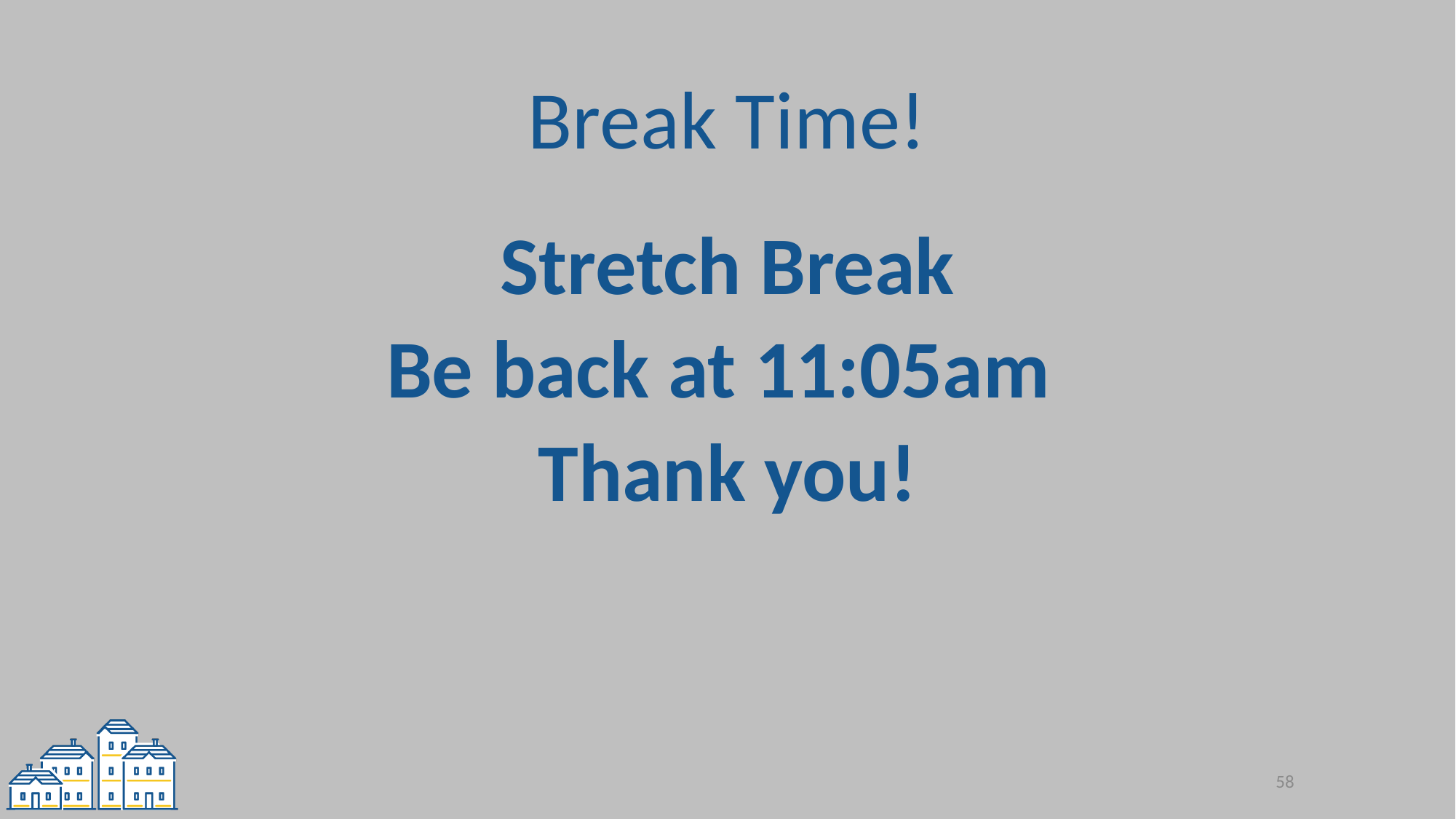

# Break Time!
Stretch Break
Be back at 11:05am
Thank you!
58